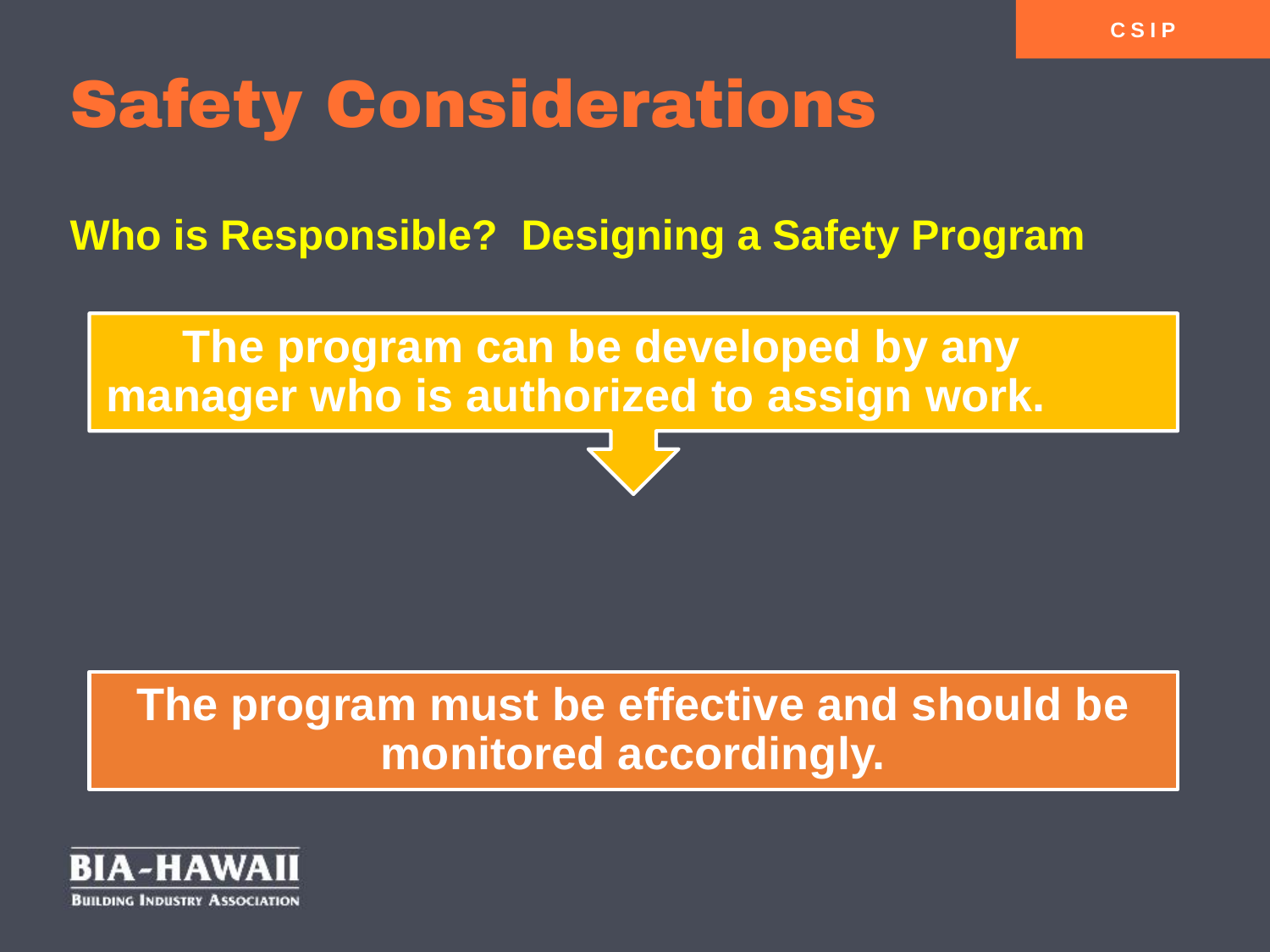

Safety Considerations
Who is Responsible?  Designing a Safety Program
   The program can be developed by any manager who is authorized to assign work.

The program must be effective and should be monitored accordingly.